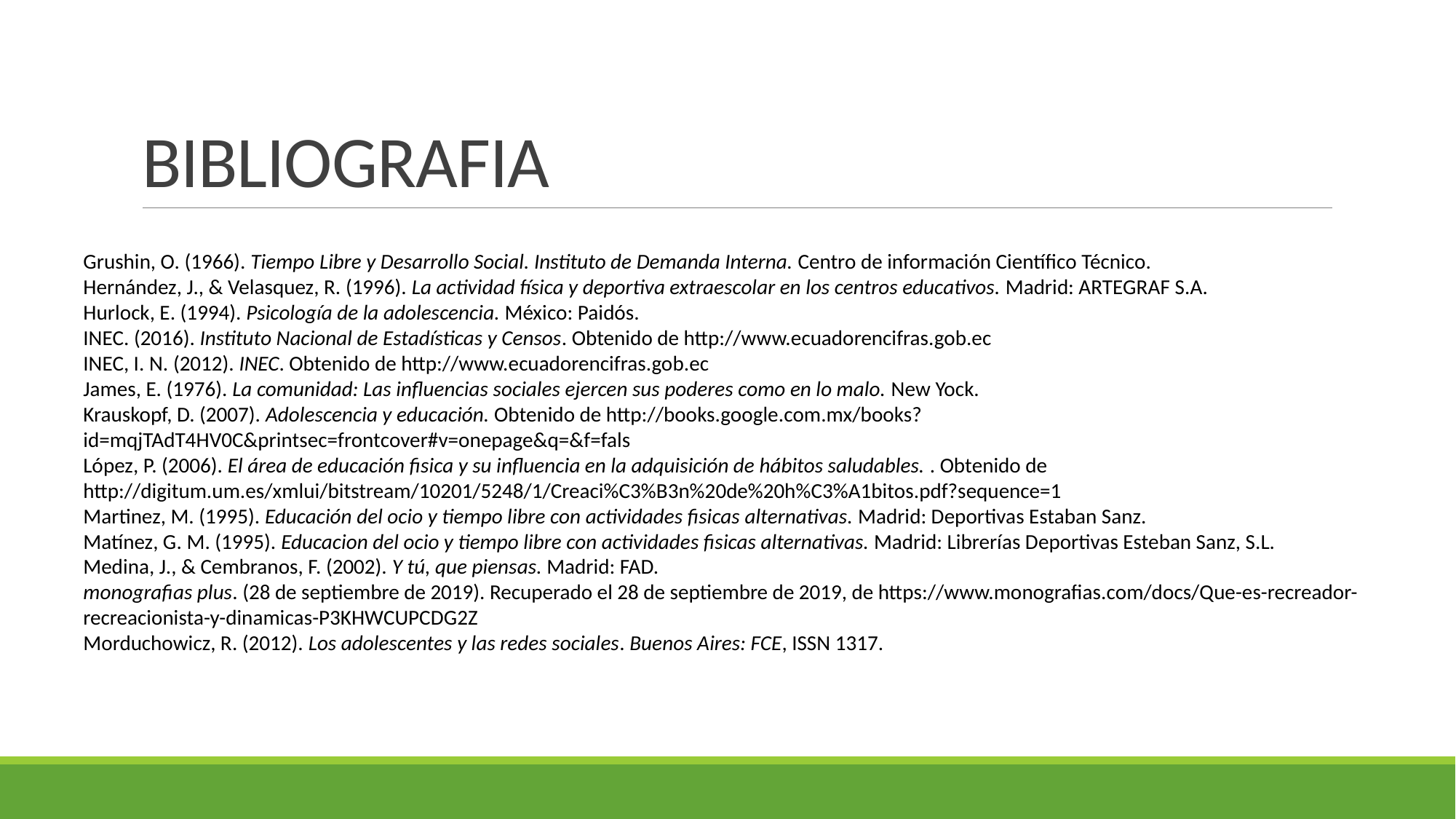

# BIBLIOGRAFIA
Grushin, O. (1966). Tiempo Libre y Desarrollo Social. Instituto de Demanda Interna. Centro de información Científico Técnico.
Hernández, J., & Velasquez, R. (1996). La actividad física y deportiva extraescolar en los centros educativos. Madrid: ARTEGRAF S.A.
Hurlock, E. (1994). Psicología de la adolescencia. México: Paidós.
INEC. (2016). Instituto Nacional de Estadísticas y Censos. Obtenido de http://www.ecuadorencifras.gob.ec
INEC, I. N. (2012). INEC. Obtenido de http://www.ecuadorencifras.gob.ec
James, E. (1976). La comunidad: Las influencias sociales ejercen sus poderes como en lo malo. New Yock.
Krauskopf, D. (2007). Adolescencia y educación. Obtenido de http://books.google.com.mx/books?id=mqjTAdT4HV0C&printsec=frontcover#v=onepage&q=&f=fals
López, P. (2006). El área de educación fisica y su influencia en la adquisición de hábitos saludables. . Obtenido de http://digitum.um.es/xmlui/bitstream/10201/5248/1/Creaci%C3%B3n%20de%20h%C3%A1bitos.pdf?sequence=1
Martinez, M. (1995). Educación del ocio y tiempo libre con actividades fisicas alternativas. Madrid: Deportivas Estaban Sanz.
Matínez, G. M. (1995). Educacion del ocio y tiempo libre con actividades fisicas alternativas. Madrid: Librerías Deportivas Esteban Sanz, S.L.
Medina, J., & Cembranos, F. (2002). Y tú, que piensas. Madrid: FAD.
monografias plus. (28 de septiembre de 2019). Recuperado el 28 de septiembre de 2019, de https://www.monografias.com/docs/Que-es-recreador-recreacionista-y-dinamicas-P3KHWCUPCDG2Z
Morduchowicz, R. (2012). Los adolescentes y las redes sociales. Buenos Aires: FCE, ISSN 1317.